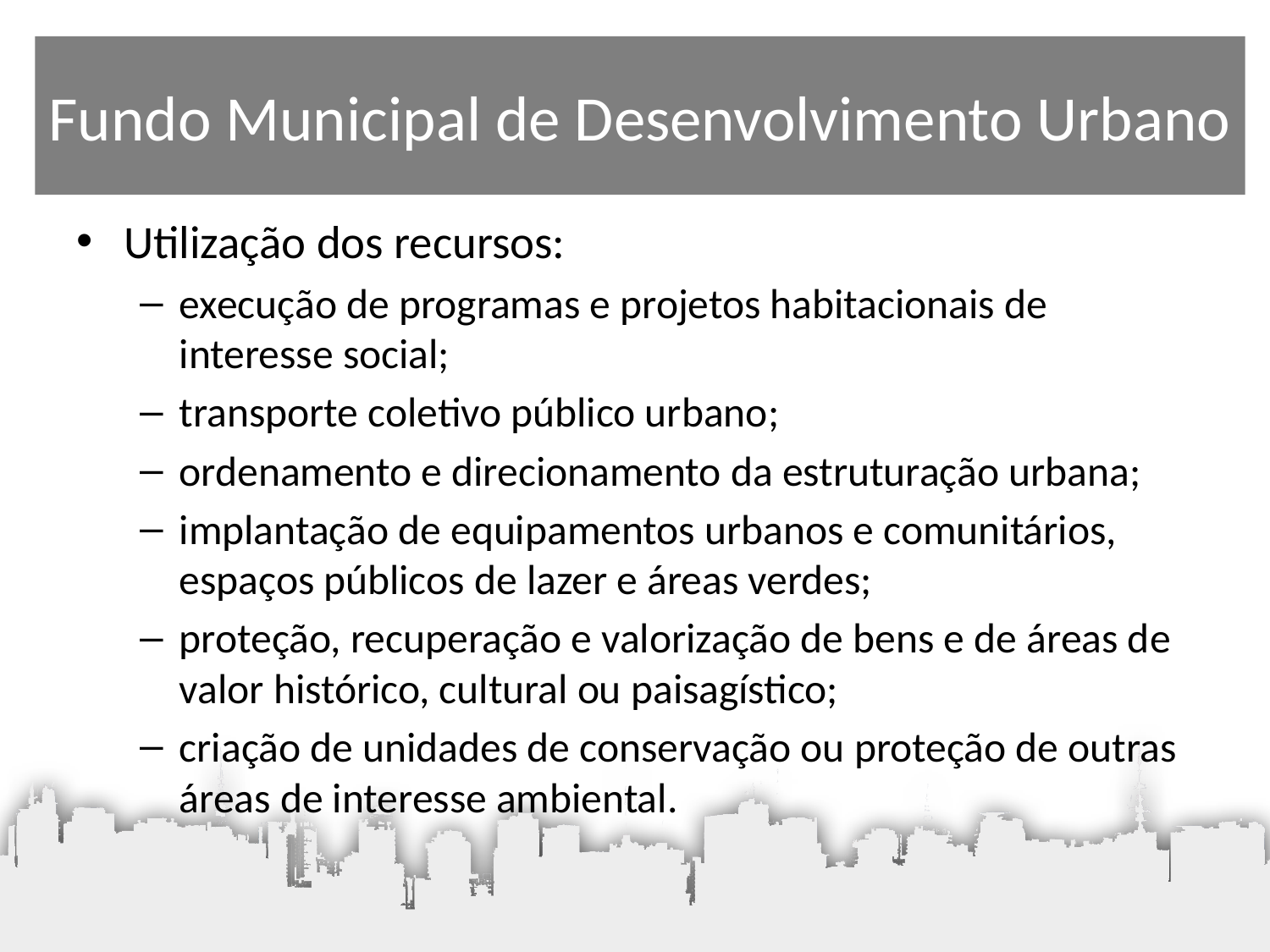

# Fundo Municipal de Desenvolvimento Urbano
Utilização dos recursos:
execução de programas e projetos habitacionais de interesse social;
transporte coletivo público urbano;
ordenamento e direcionamento da estruturação urbana;
implantação de equipamentos urbanos e comunitários, espaços públicos de lazer e áreas verdes;
proteção, recuperação e valorização de bens e de áreas de valor histórico, cultural ou paisagístico;
criação de unidades de conservação ou proteção de outras áreas de interesse ambiental.